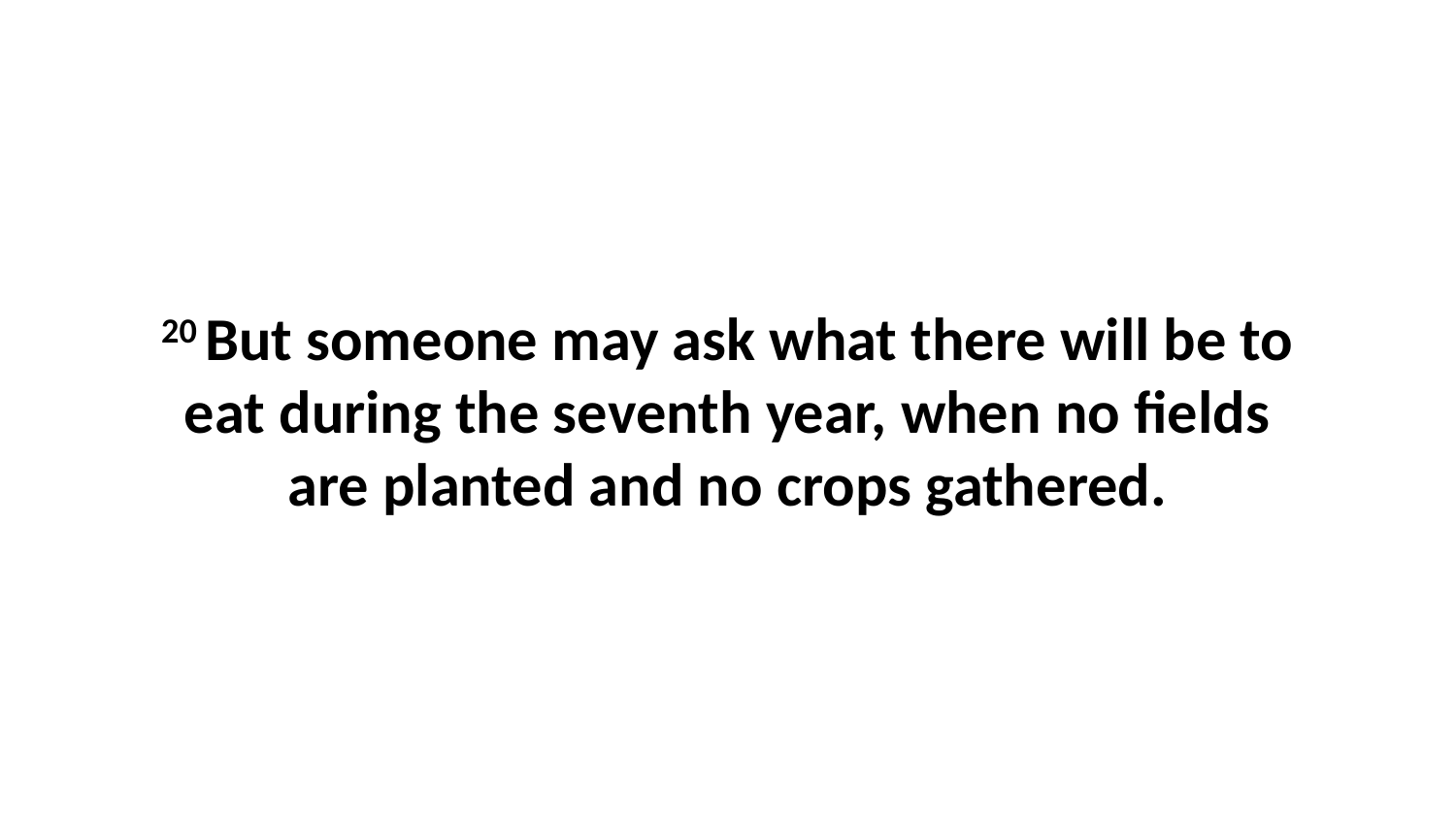

20 But someone may ask what there will be to eat during the seventh year, when no fields are planted and no crops gathered.